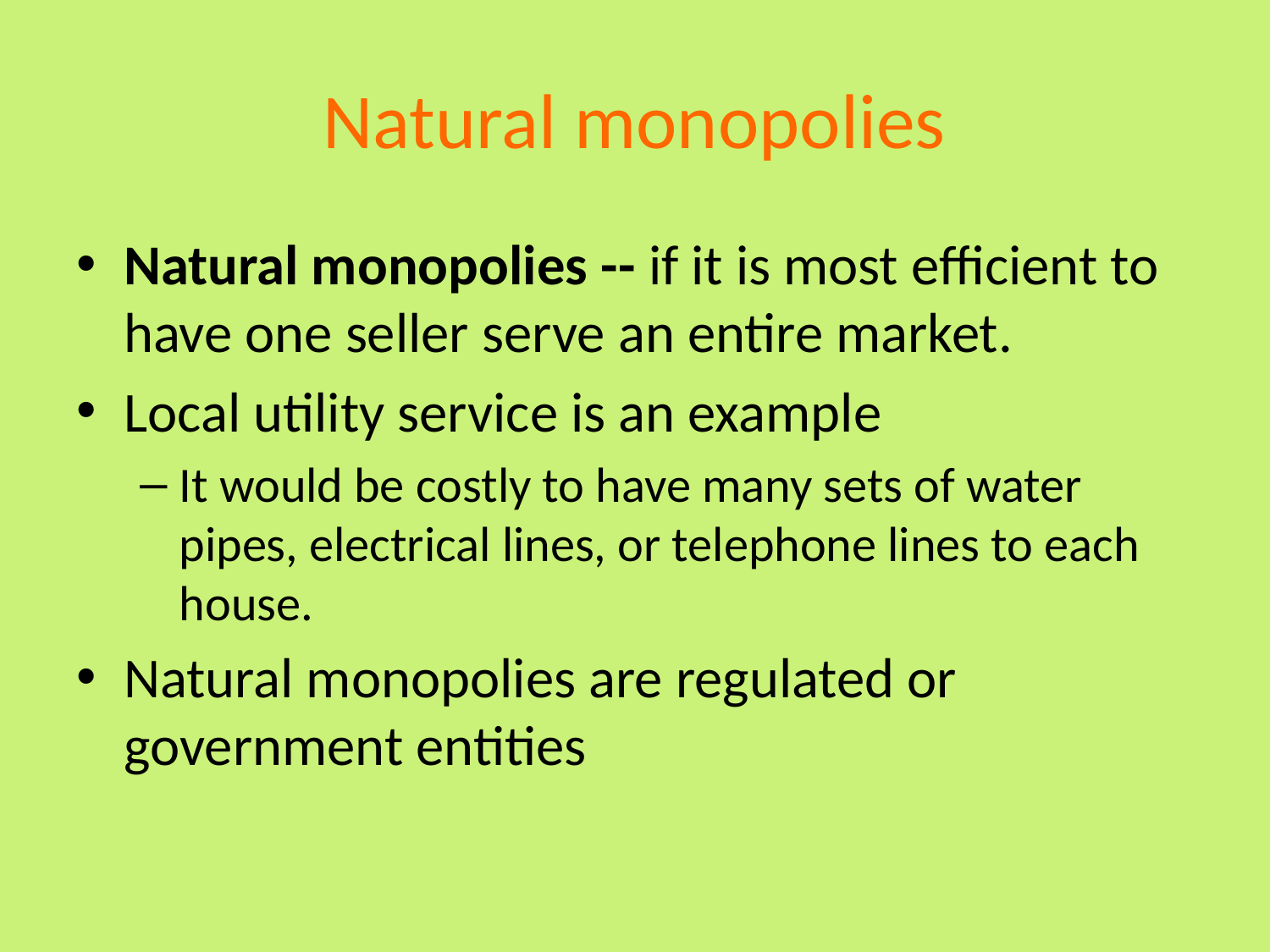

# Natural monopolies
Natural monopolies -- if it is most efficient to have one seller serve an entire market.
Local utility service is an example
It would be costly to have many sets of water pipes, electrical lines, or telephone lines to each house.
Natural monopolies are regulated or government entities